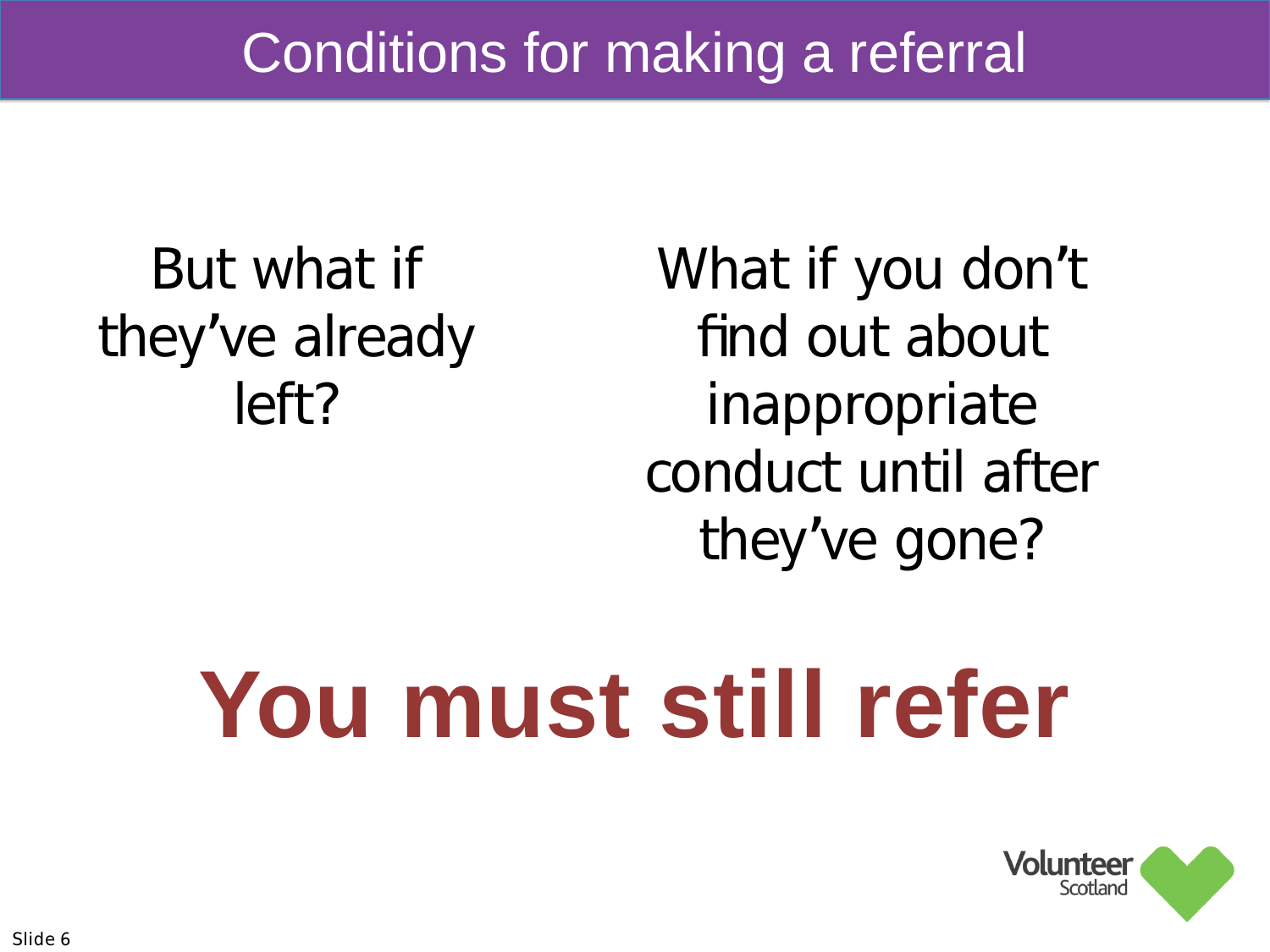

Conditions for making a referral
But what if they’ve already left?
What if you don’t find out about inappropriate conduct until after they’ve gone?
You must still refer